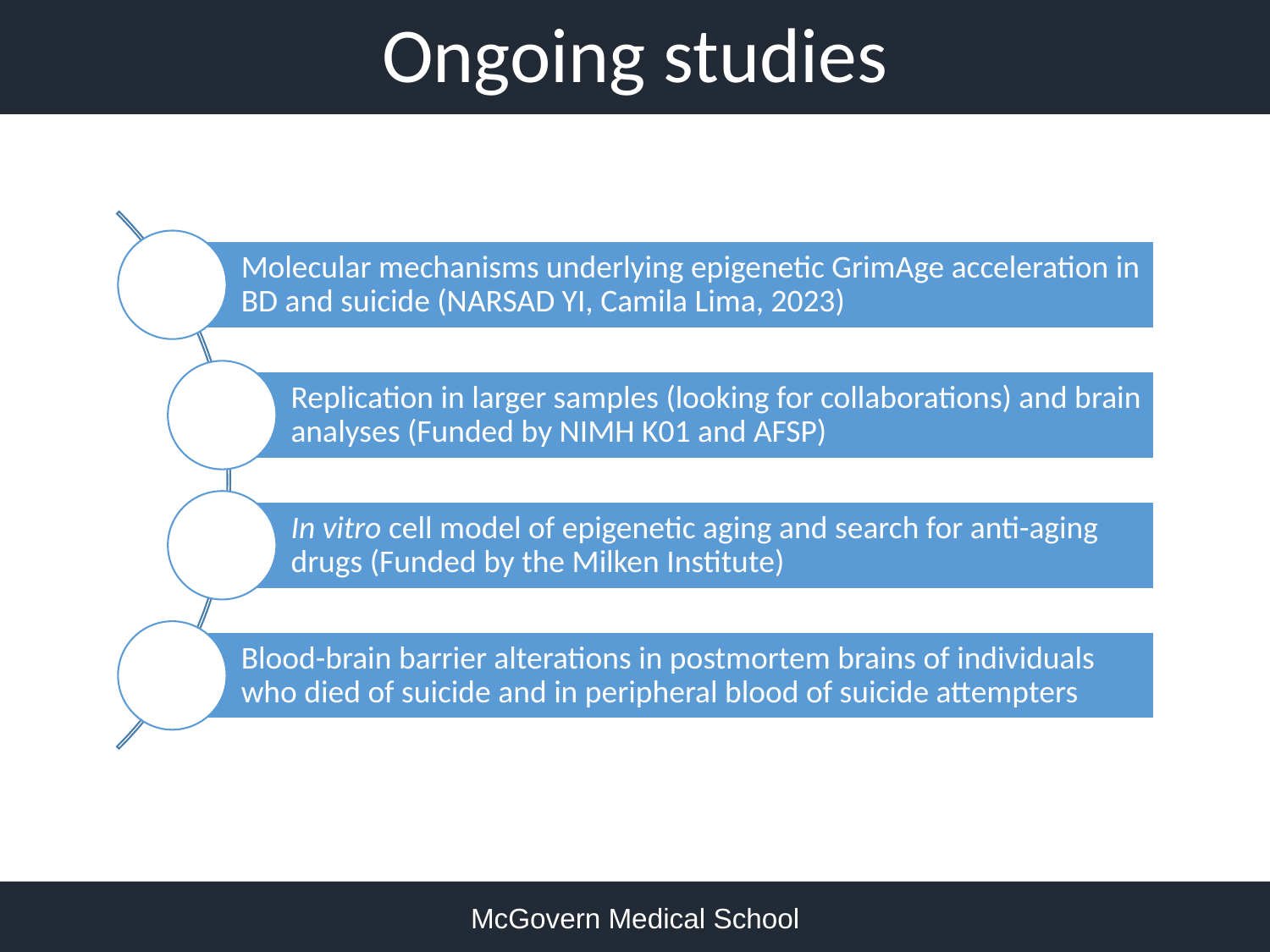

Ongoing studies
Molecular mechanisms underlying epigenetic GrimAge acceleration in BD and suicide (NARSAD YI, Camila Lima, 2023)
Replication in larger samples (looking for collaborations) and brain analyses (Funded by NIMH K01 and AFSP)
In vitro cell model of epigenetic aging and search for anti-aging drugs (Funded by the Milken Institute)
Blood-brain barrier alterations in postmortem brains of individuals who died of suicide and in peripheral blood of suicide attempters